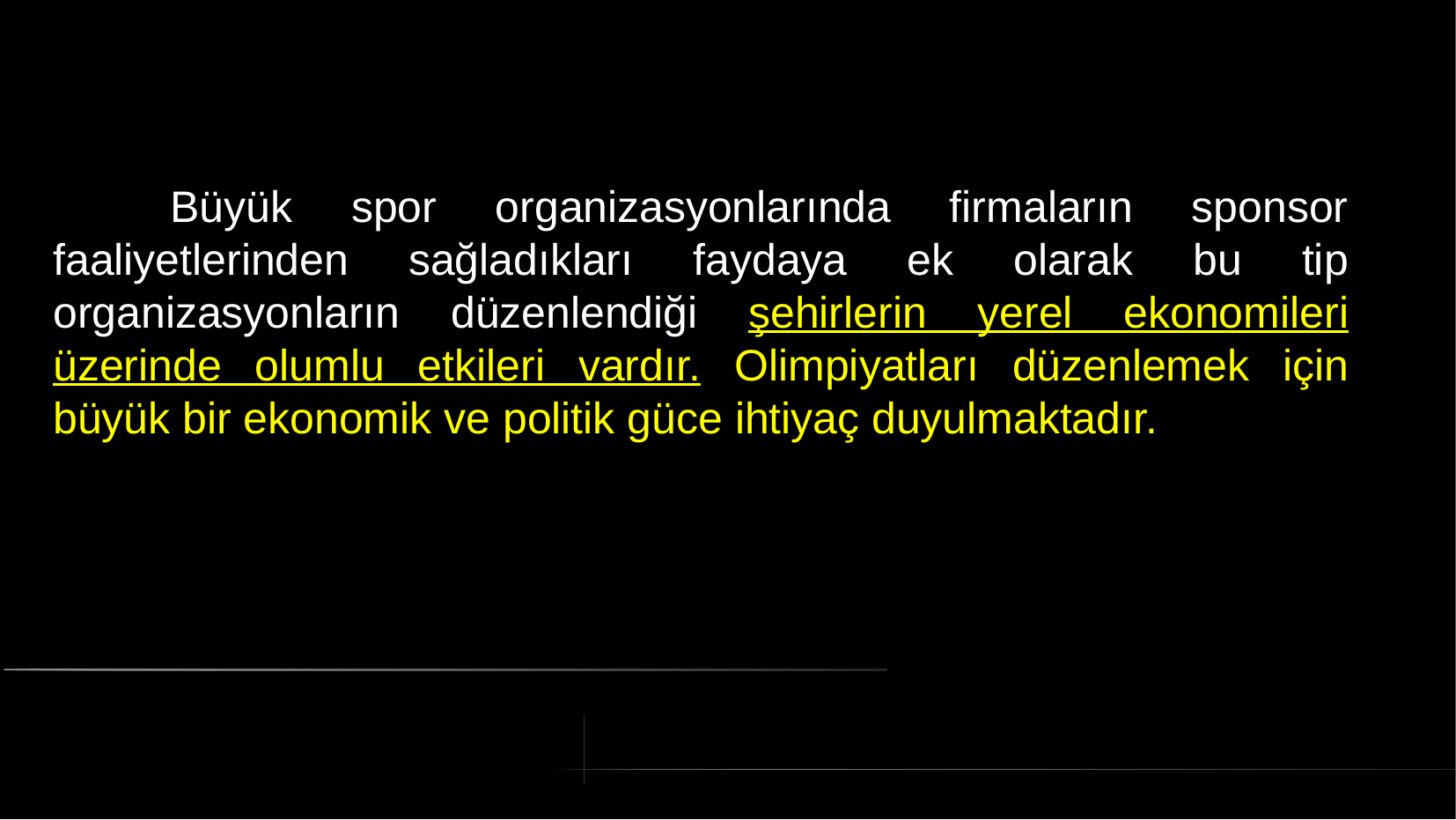

# Büyük spor organizasyonlarında firmaların sponsor faaliyetlerinden sağladıkları faydaya ek olarak bu tip organizasyonların düzenlendiği şehirlerin yerel ekonomileri üzerinde olumlu etkileri vardır. Olimpiyatları düzenlemek için büyük bir ekonomik ve politik güce ihtiyaç duyulmaktadır.